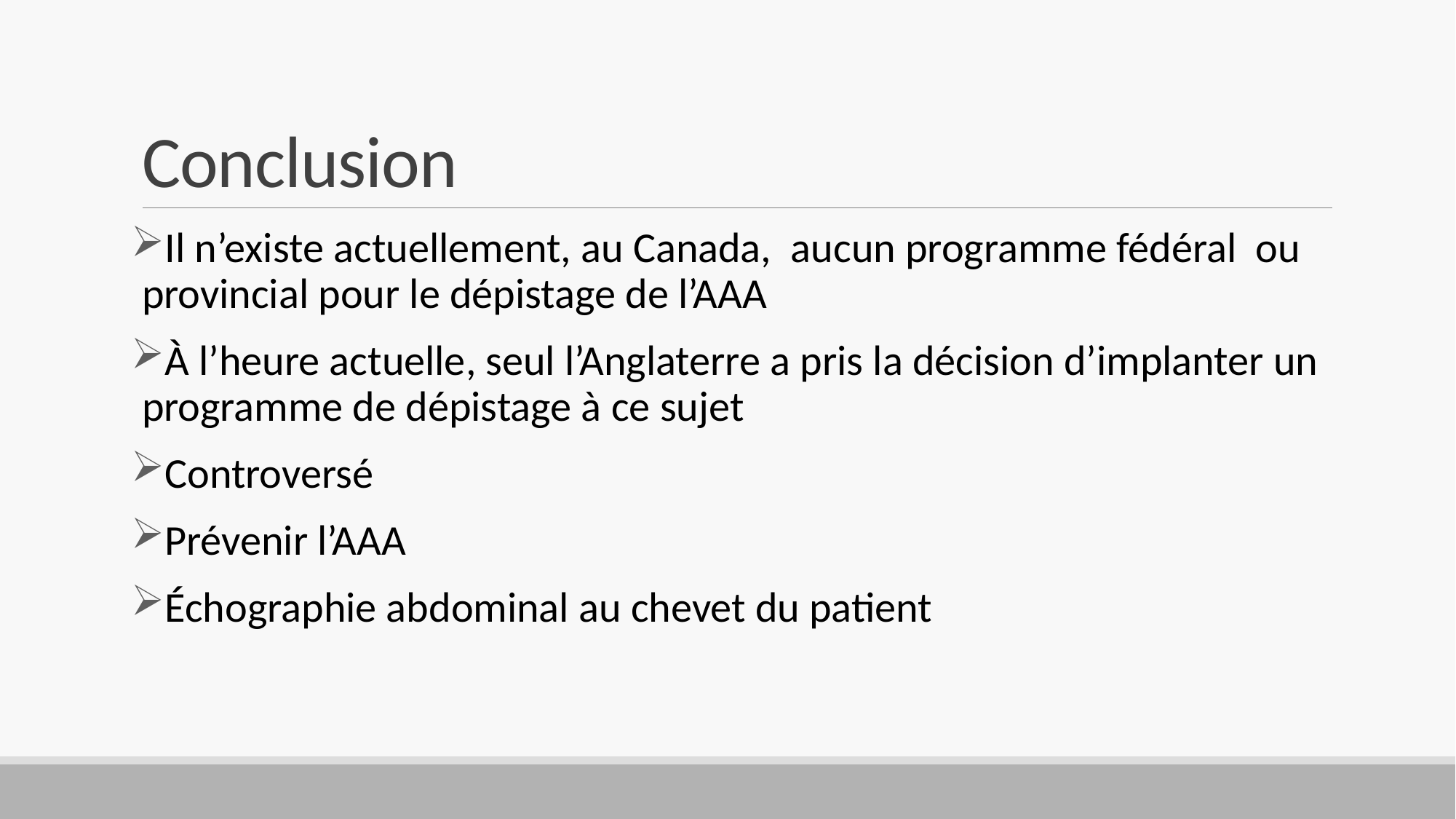

# Conclusion
Il n’existe actuellement, au Canada,  aucun programme fédéral  ou provincial pour le dépistage de l’AAA
À l’heure actuelle, seul l’Anglaterre a pris la décision d’implanter un programme de dépistage à ce sujet
Controversé
Prévenir l’AAA
Échographie abdominal au chevet du patient